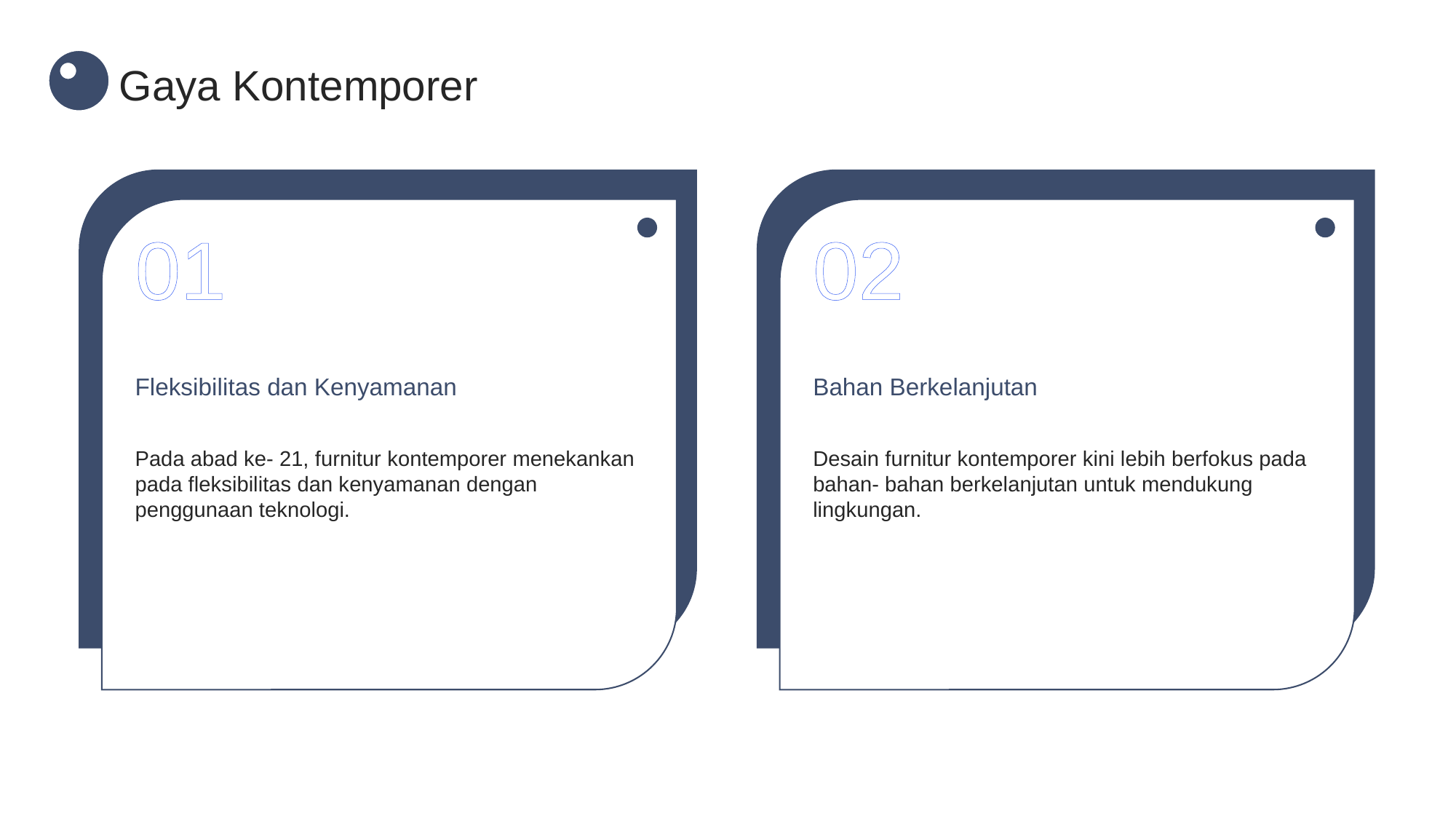

Gaya Kontemporer

01

02

Fleksibilitas dan Kenyamanan
Bahan Berkelanjutan
Pada abad ke- 21, furnitur kontemporer menekankan pada fleksibilitas dan kenyamanan dengan penggunaan teknologi.
Desain furnitur kontemporer kini lebih berfokus pada bahan- bahan berkelanjutan untuk mendukung lingkungan.